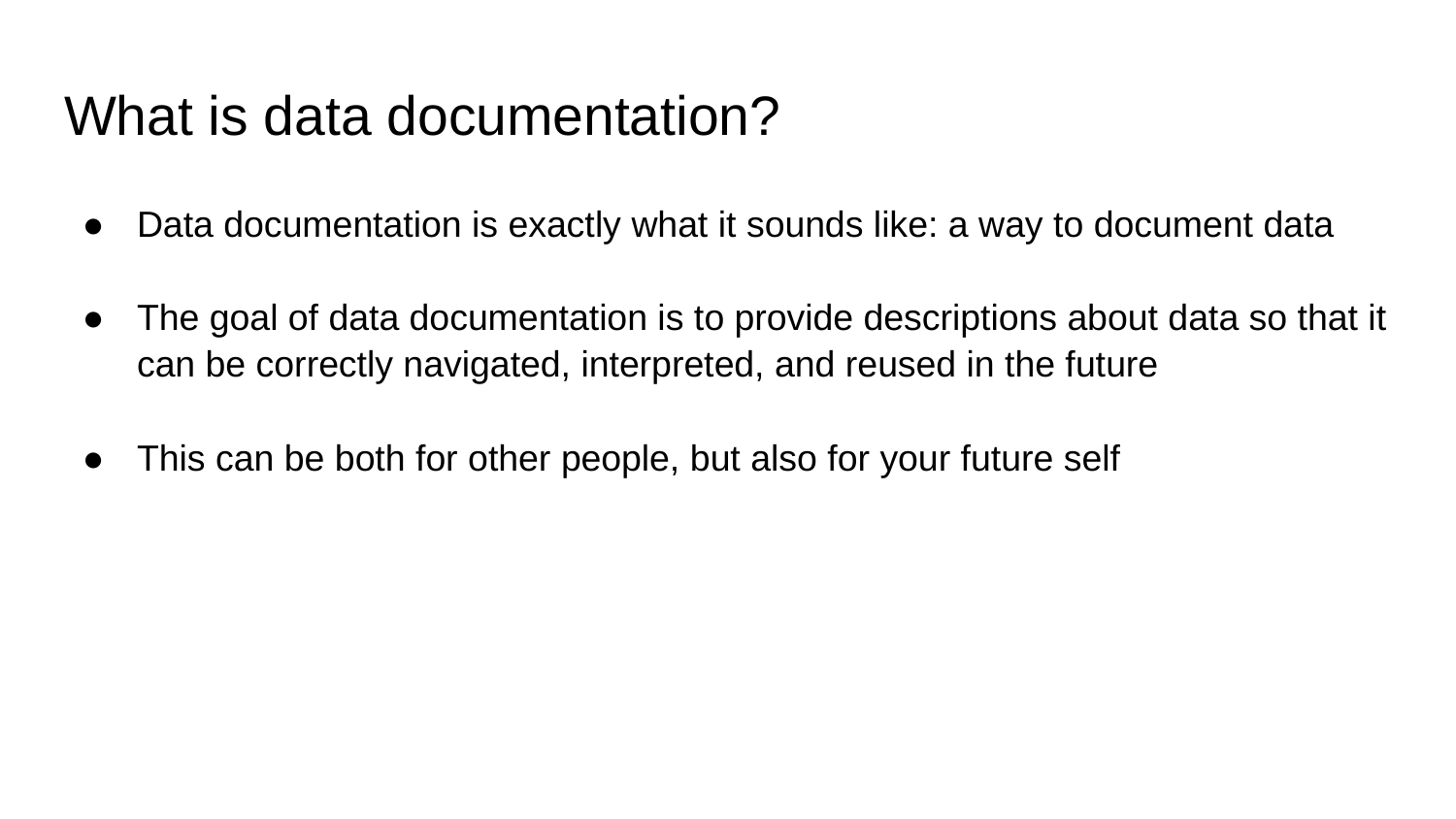

# What is data documentation?
Data documentation is exactly what it sounds like: a way to document data

The goal of data documentation is to provide descriptions about data so that it can be correctly navigated, interpreted, and reused in the future

This can be both for other people, but also for your future self